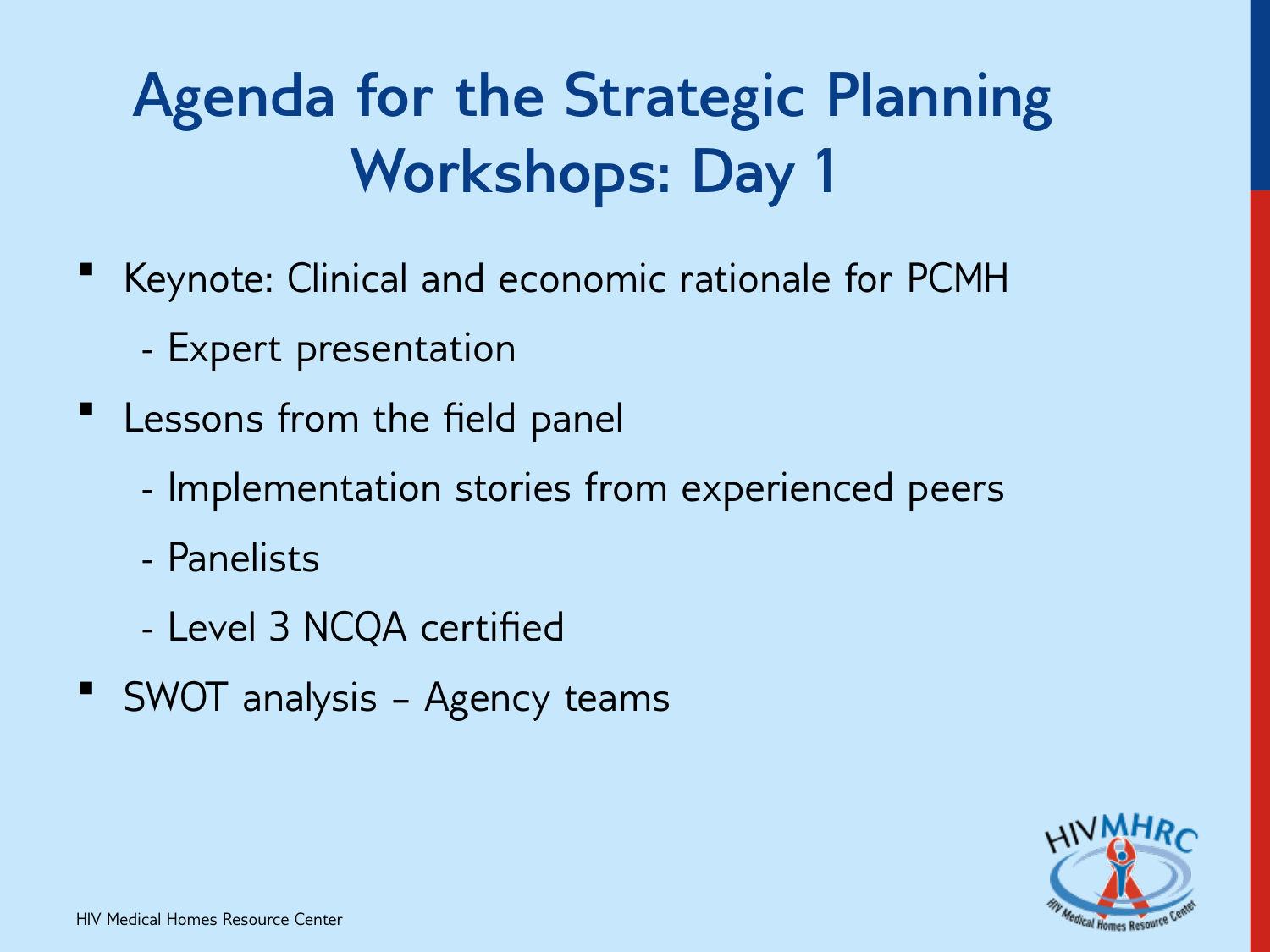

# Agenda for the Strategic Planning Workshops: Day 1
Keynote: Clinical and economic rationale for PCMH
     - Expert presentation
Lessons from the field panel
     - Implementation stories from experienced peers
     - Panelists
     - Level 3 NCQA certified
SWOT analysis – Agency teams
HIV Medical Homes Resource Center